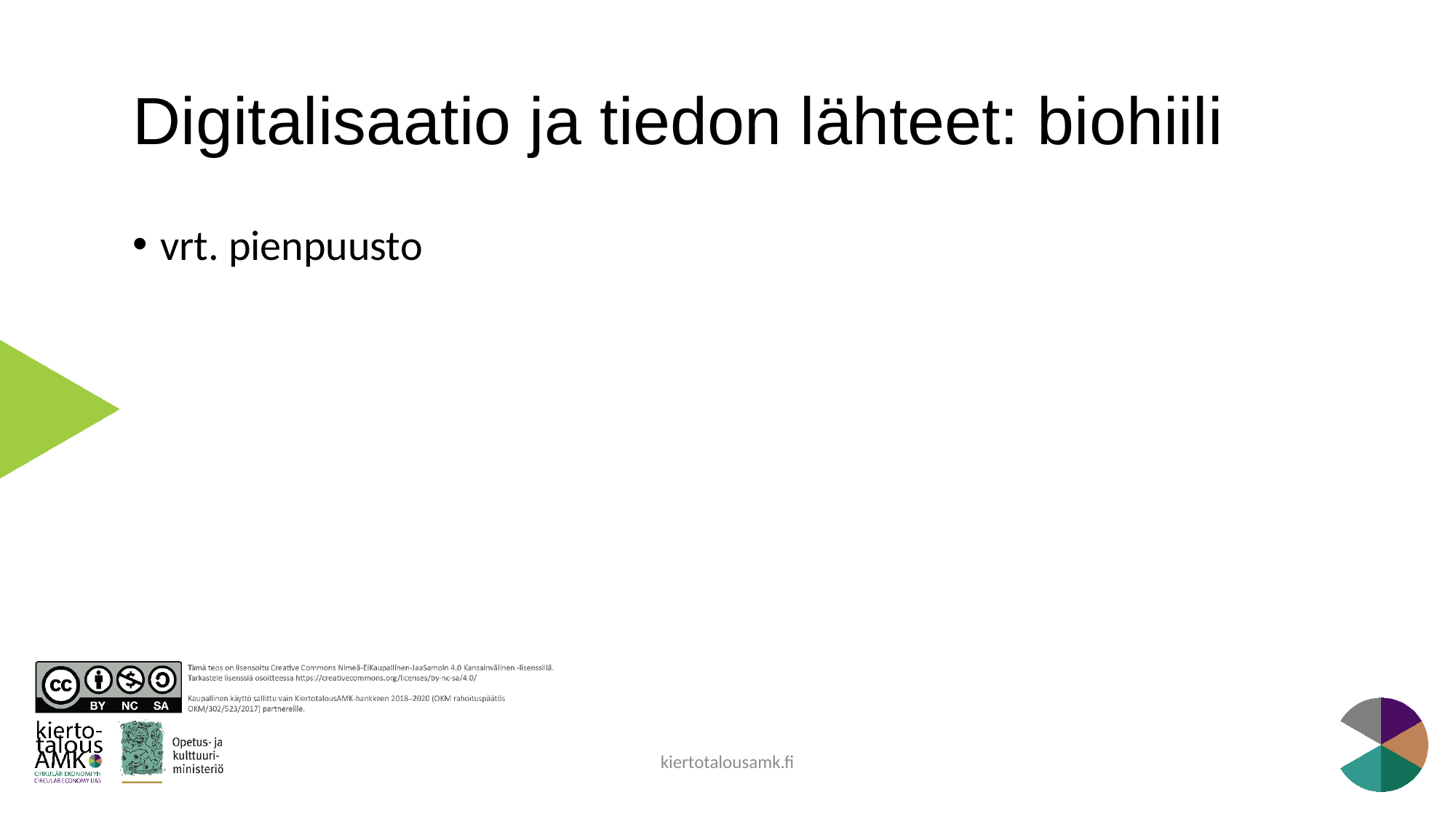

# Digitalisaatio ja tiedon lähteet: biohiili
vrt. pienpuusto
kiertotalousamk.fi